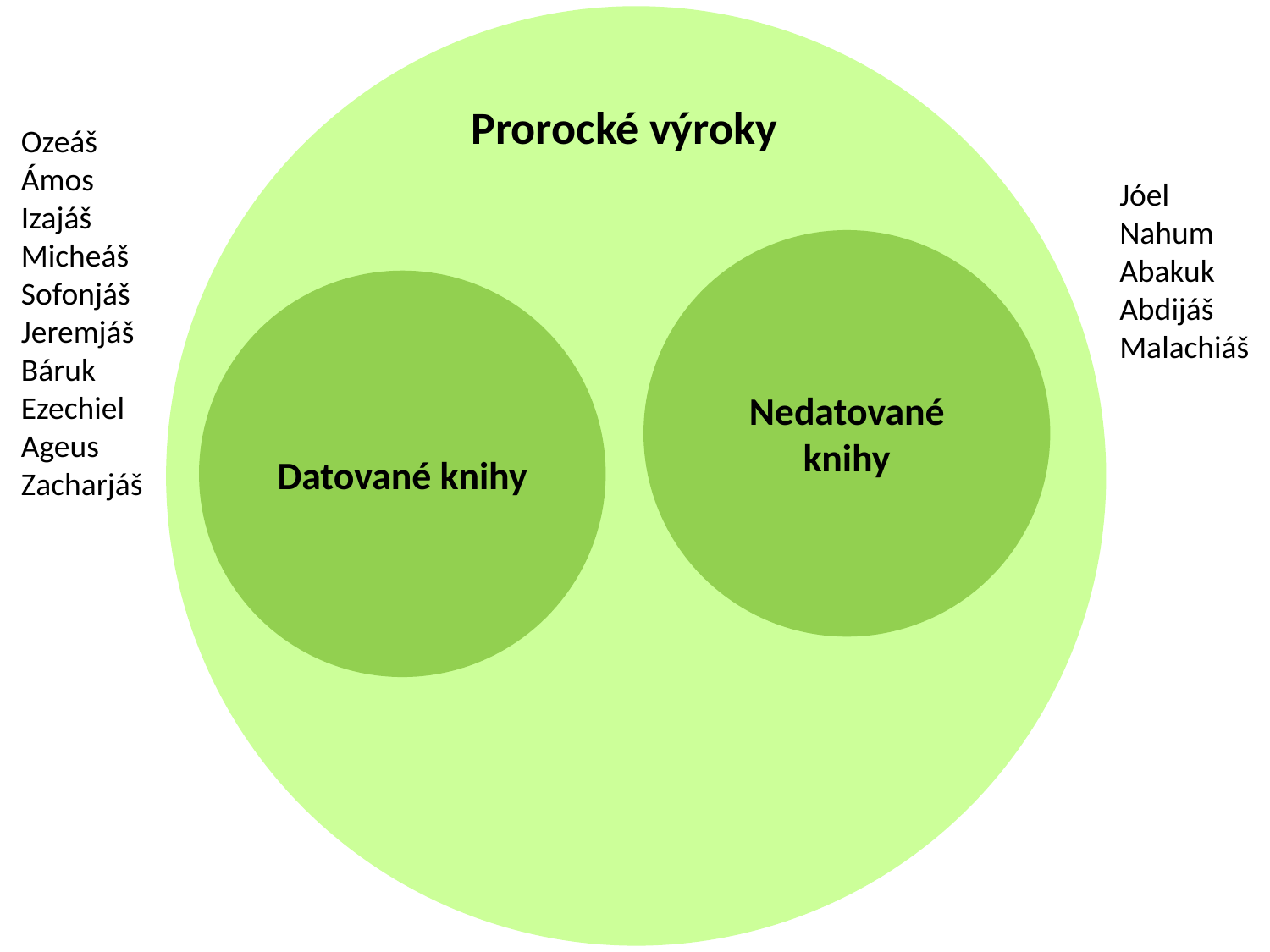

Prorocké výroky
Ozeáš
Ámos
Izajáš
Micheáš
Sofonjáš
Jeremjáš
Báruk
Ezechiel
Ageus
Zacharjáš
Jóel
Nahum
Abakuk
Abdijáš
Malachiáš
Nedatované knihy
Datované knihy